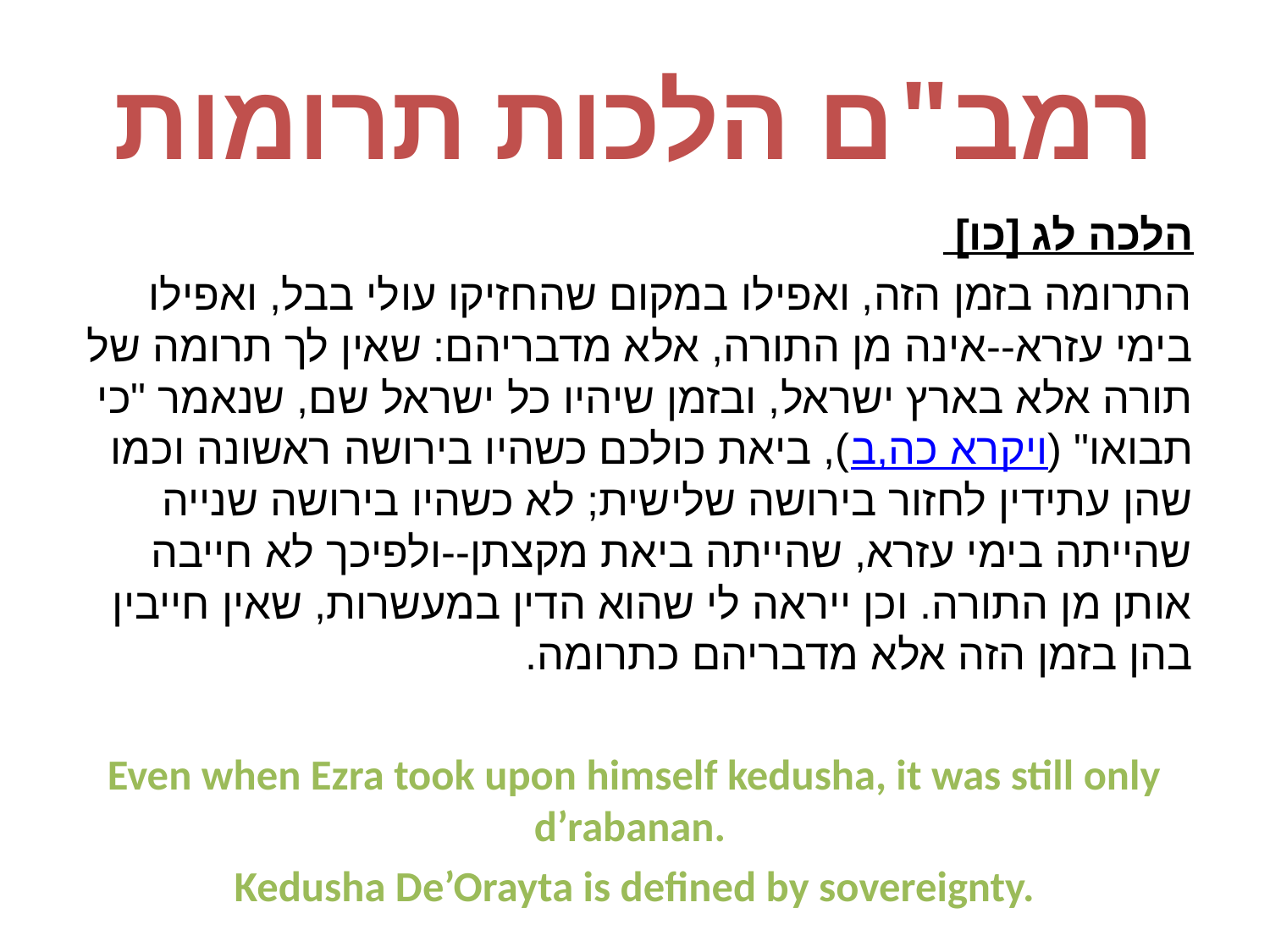

# רמב"ם הלכות תרומות
הלכה לג [כו]
התרומה בזמן הזה, ואפילו במקום שהחזיקו עולי בבל, ואפילו בימי עזרא--אינה מן התורה, אלא מדבריהם: שאין לך תרומה של תורה אלא בארץ ישראל, ובזמן שיהיו כל ישראל שם, שנאמר "כי תבואו" (ויקרא כה,ב), ביאת כולכם כשהיו בירושה ראשונה וכמו שהן עתידין לחזור בירושה שלישית; לא כשהיו בירושה שנייה שהייתה בימי עזרא, שהייתה ביאת מקצתן--ולפיכך לא חייבה אותן מן התורה. וכן ייראה לי שהוא הדין במעשרות, שאין חייבין בהן בזמן הזה אלא מדבריהם כתרומה.

Even when Ezra took upon himself kedusha, it was still only d’rabanan.
Kedusha De’Orayta is defined by sovereignty.